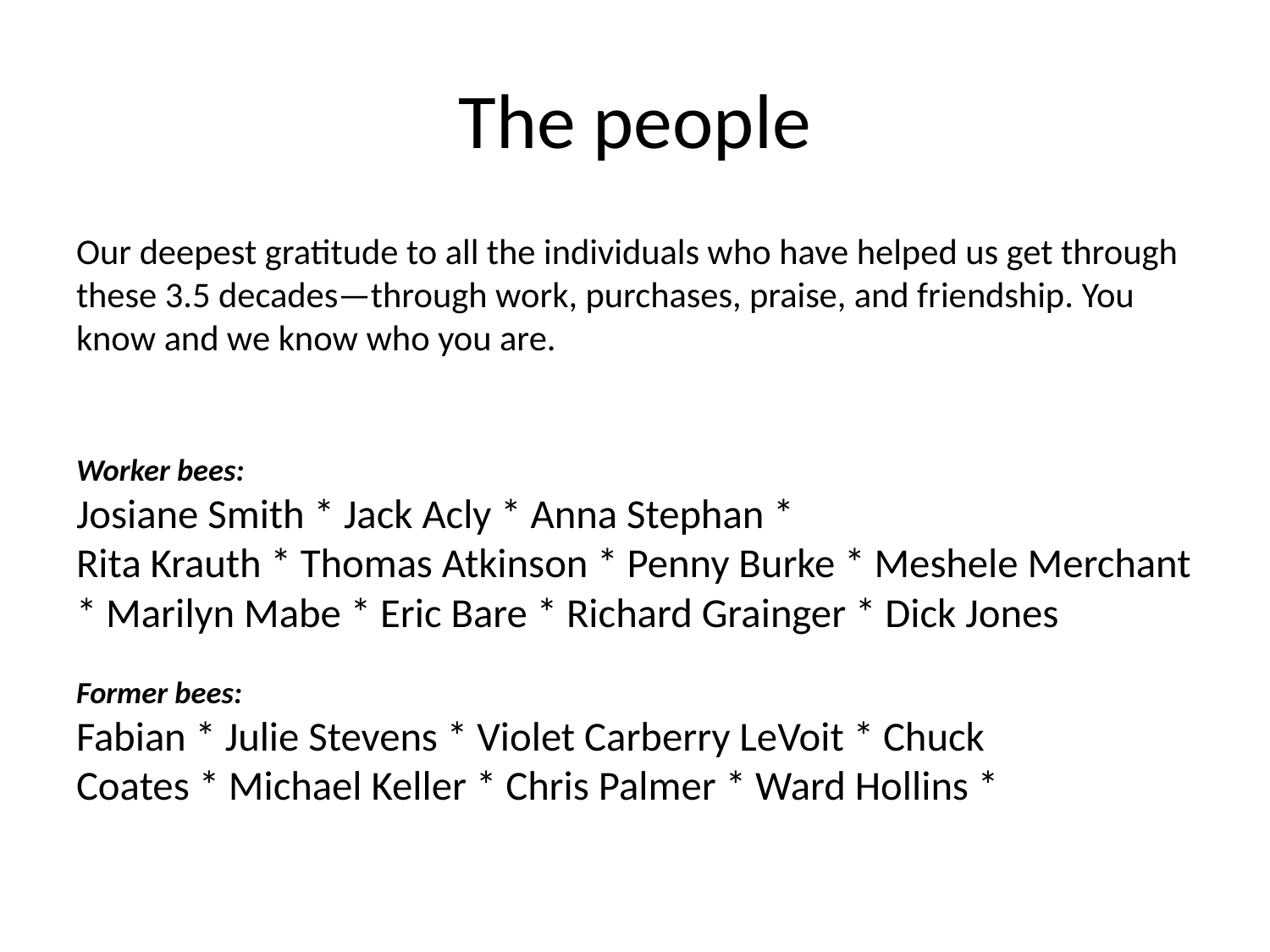

# The people
Our deepest gratitude to all the individuals who have helped us get through these 3.5 decades—through work, purchases, praise, and friendship. You know and we know who you are.

Worker bees:
Josiane Smith * Jack Acly * Anna Stephan *
Rita Krauth * Thomas Atkinson * Penny Burke * Meshele Merchant * Marilyn Mabe * Eric Bare * Richard Grainger * Dick Jones

Former bees:
Fabian * Julie Stevens * Violet Carberry LeVoit * Chuck
Coates * Michael Keller * Chris Palmer * Ward Hollins *